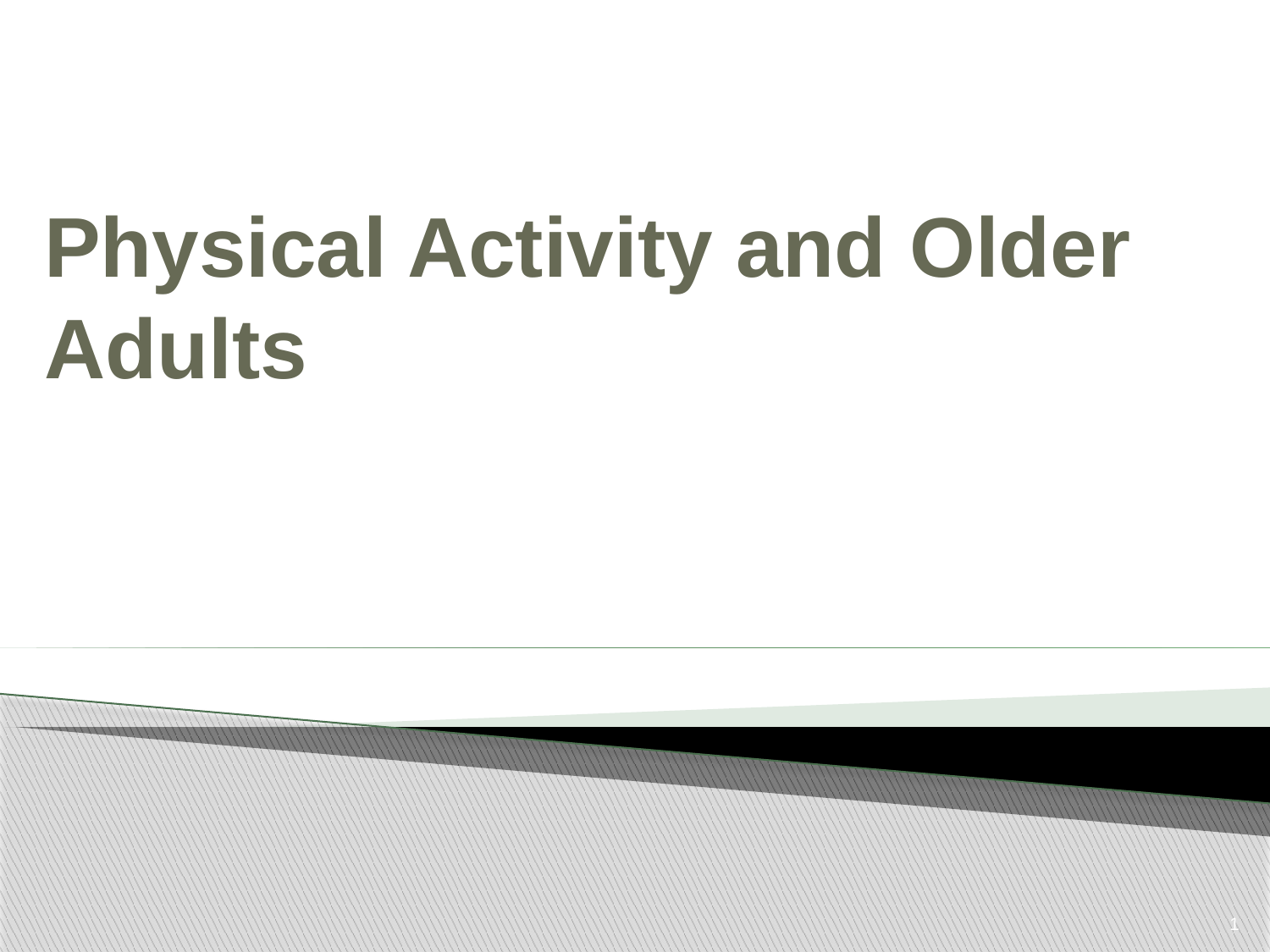

# Physical Activity and Older Adults
1